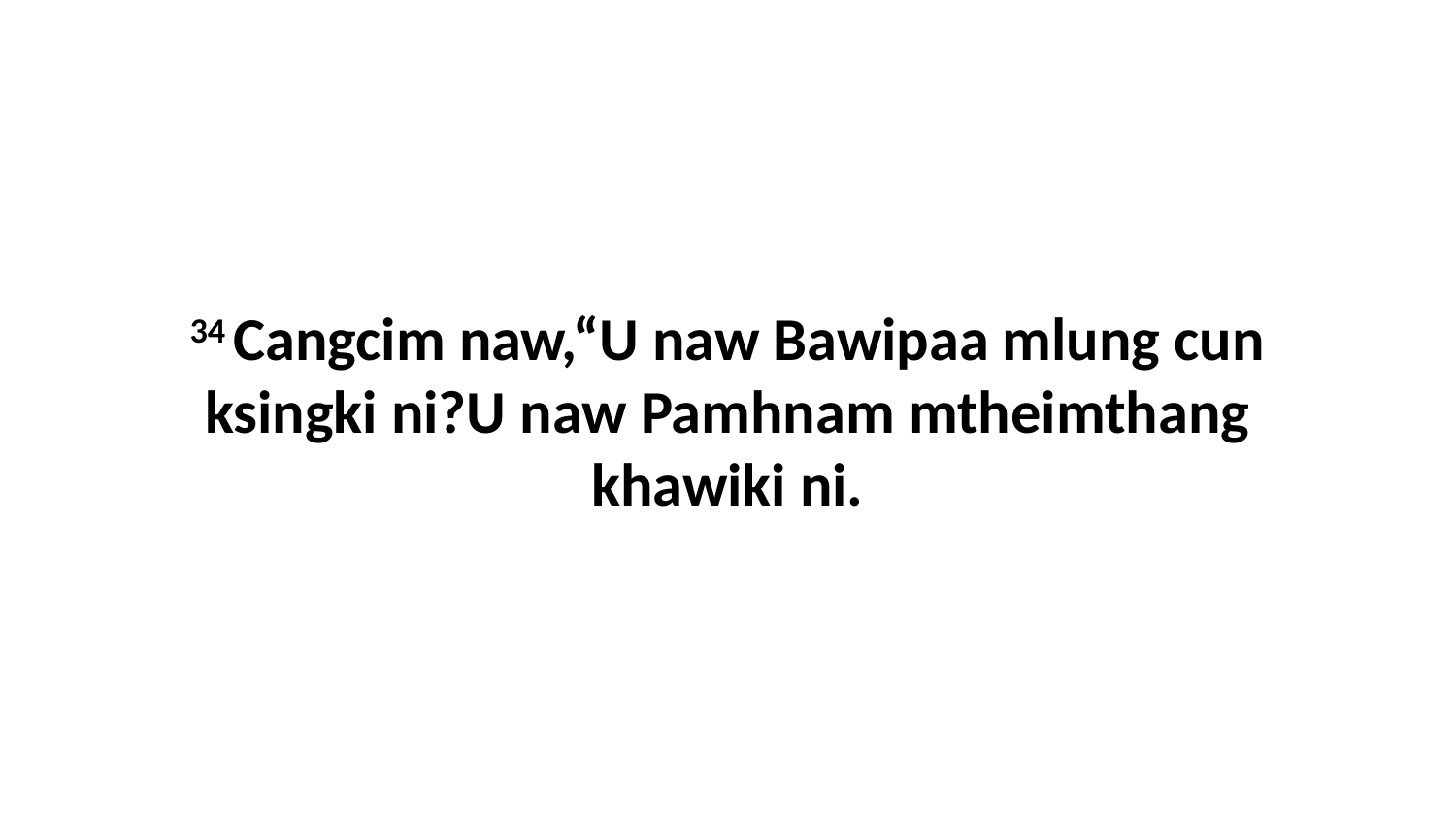

34 Cangcim naw,“U naw Bawipaa mlung cun ksingki ni?U naw Pamhnam mtheimthang khawiki ni.